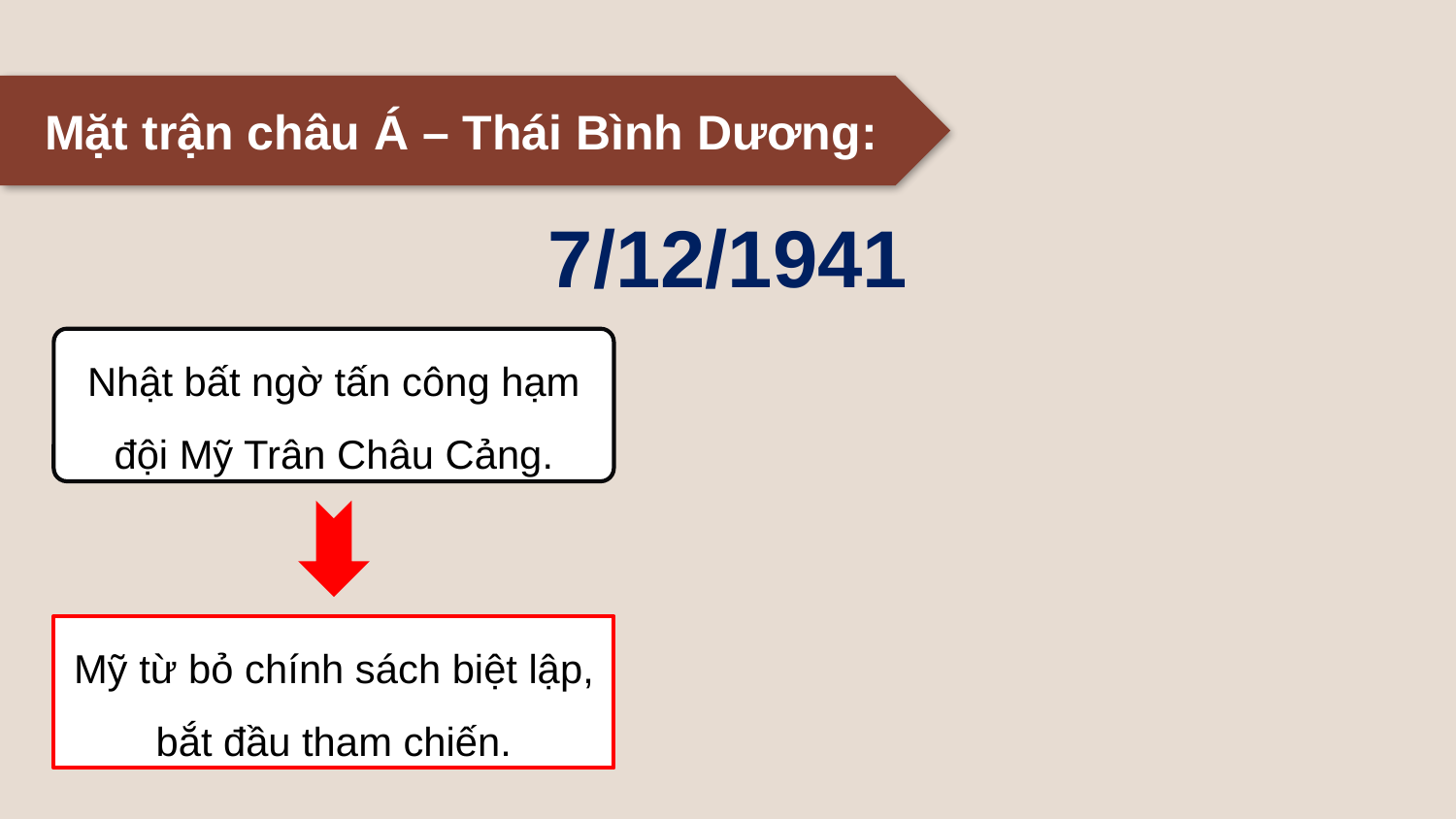

Mặt trận châu Á – Thái Bình Dương:
7/12/1941
Nhật bất ngờ tấn công hạm đội Mỹ Trân Châu Cảng.

Mỹ từ bỏ chính sách biệt lập, bắt đầu tham chiến.